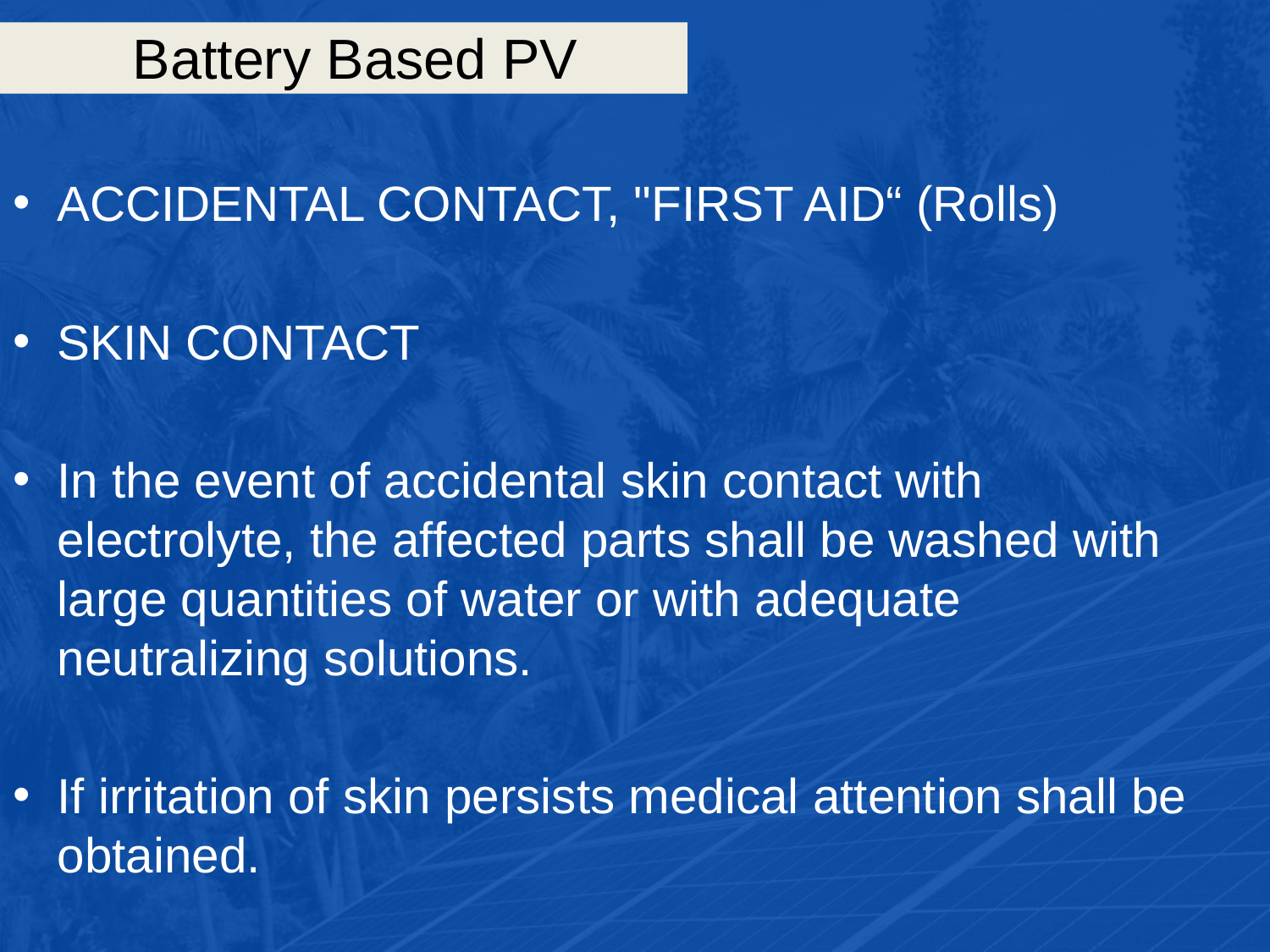

# Battery Based PV
ACCIDENTAL CONTACT, "FIRST AID“ (Rolls)

SKIN CONTACT

In the event of accidental skin contact with electrolyte, the affected parts shall be washed with large quantities of water or with adequate neutralizing solutions.

If irritation of skin persists medical attention shall be obtained.